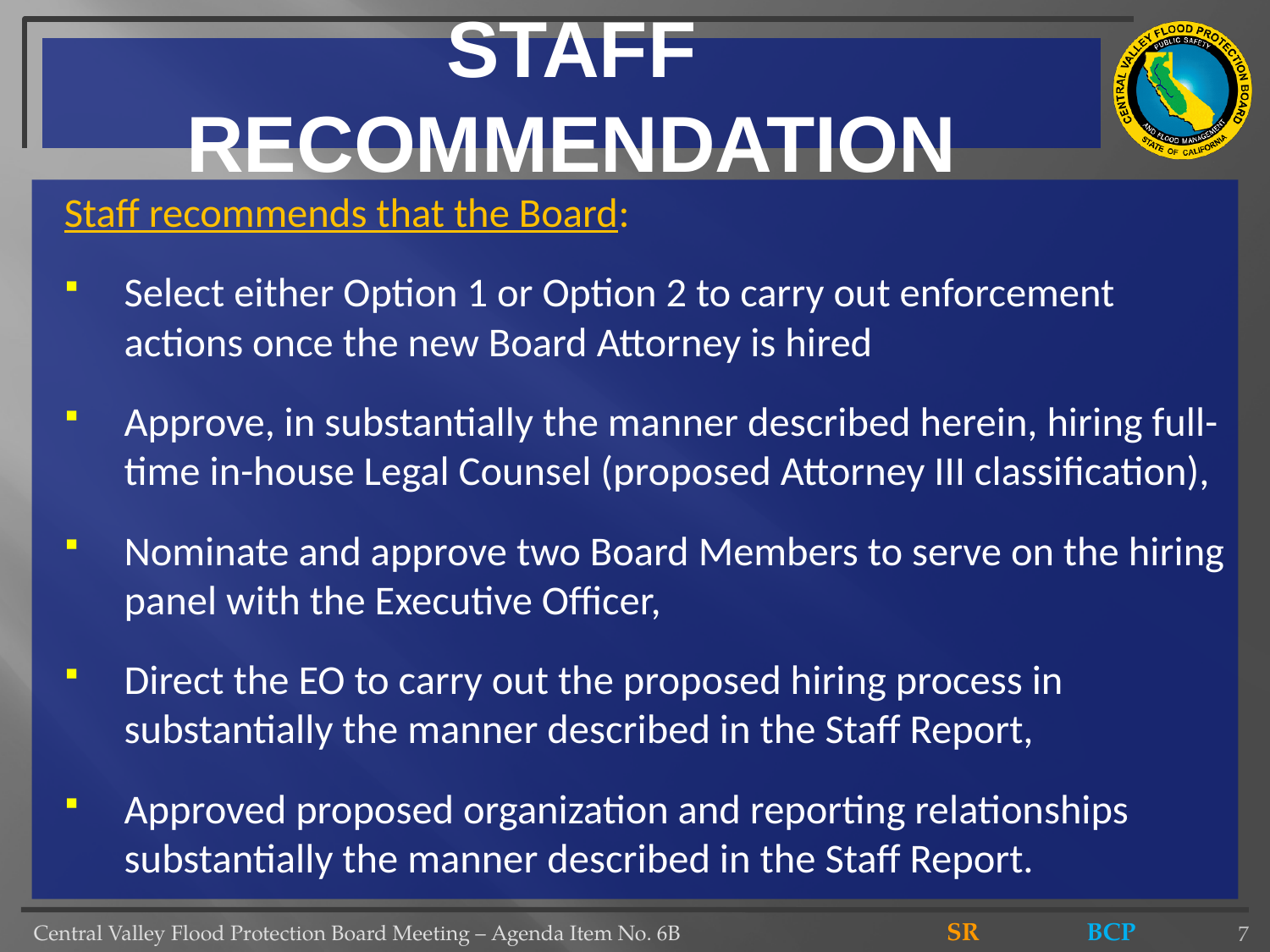

# STAFF RECOMMENDATION
Staff recommends that the Board:
Select either Option 1 or Option 2 to carry out enforcement actions once the new Board Attorney is hired
Approve, in substantially the manner described herein, hiring full-time in-house Legal Counsel (proposed Attorney III classification),
Nominate and approve two Board Members to serve on the hiring panel with the Executive Officer,
Direct the EO to carry out the proposed hiring process in substantially the manner described in the Staff Report,
Approved proposed organization and reporting relationships substantially the manner described in the Staff Report.
7